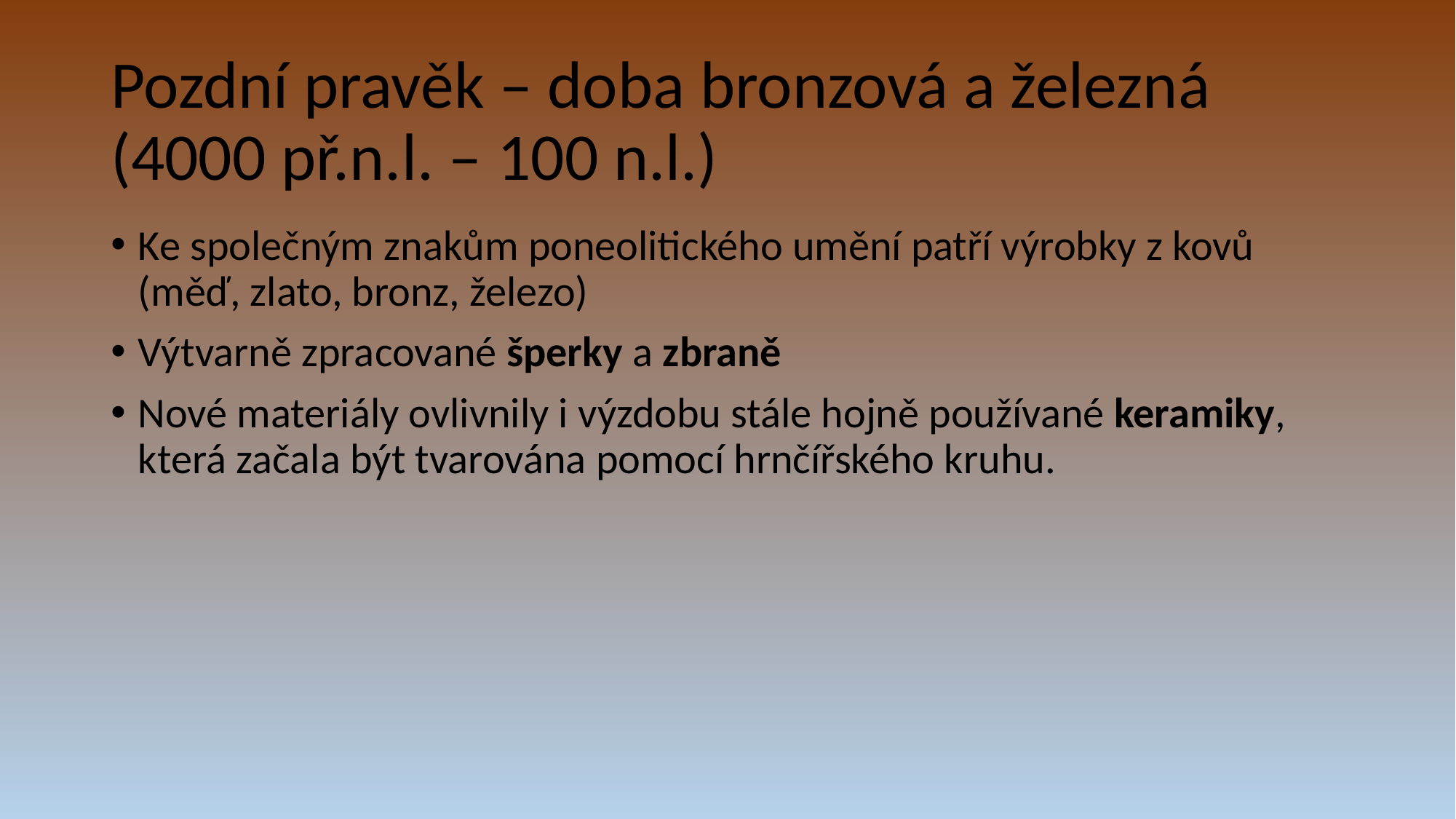

# Pozdní pravěk – doba bronzová a železná (4000 př.n.l. – 100 n.l.)
Ke společným znakům poneolitického umění patří výrobky z kovů (měď, zlato, bronz, železo)
Výtvarně zpracované šperky a zbraně
Nové materiály ovlivnily i výzdobu stále hojně používané keramiky, která začala být tvarována pomocí hrnčířského kruhu.